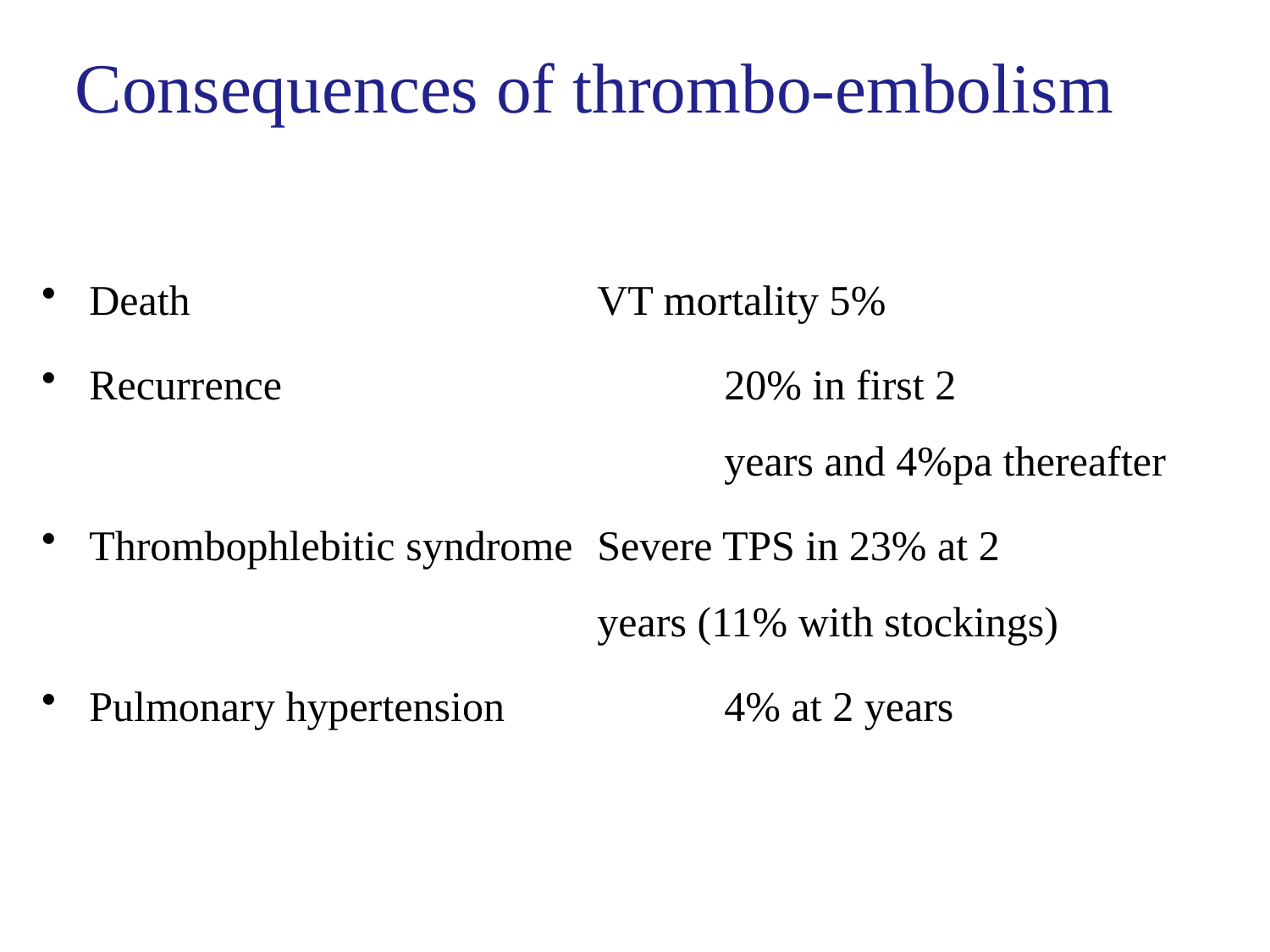

Consequences of thrombo-embolism
Death				VT mortality 5%
Recurrence				20% in first 2 								years and 4%pa thereafter
Thrombophlebitic syndrome	Severe TPS in 23% at 2 						years (11% with stockings)
Pulmonary hypertension		4% at 2 years